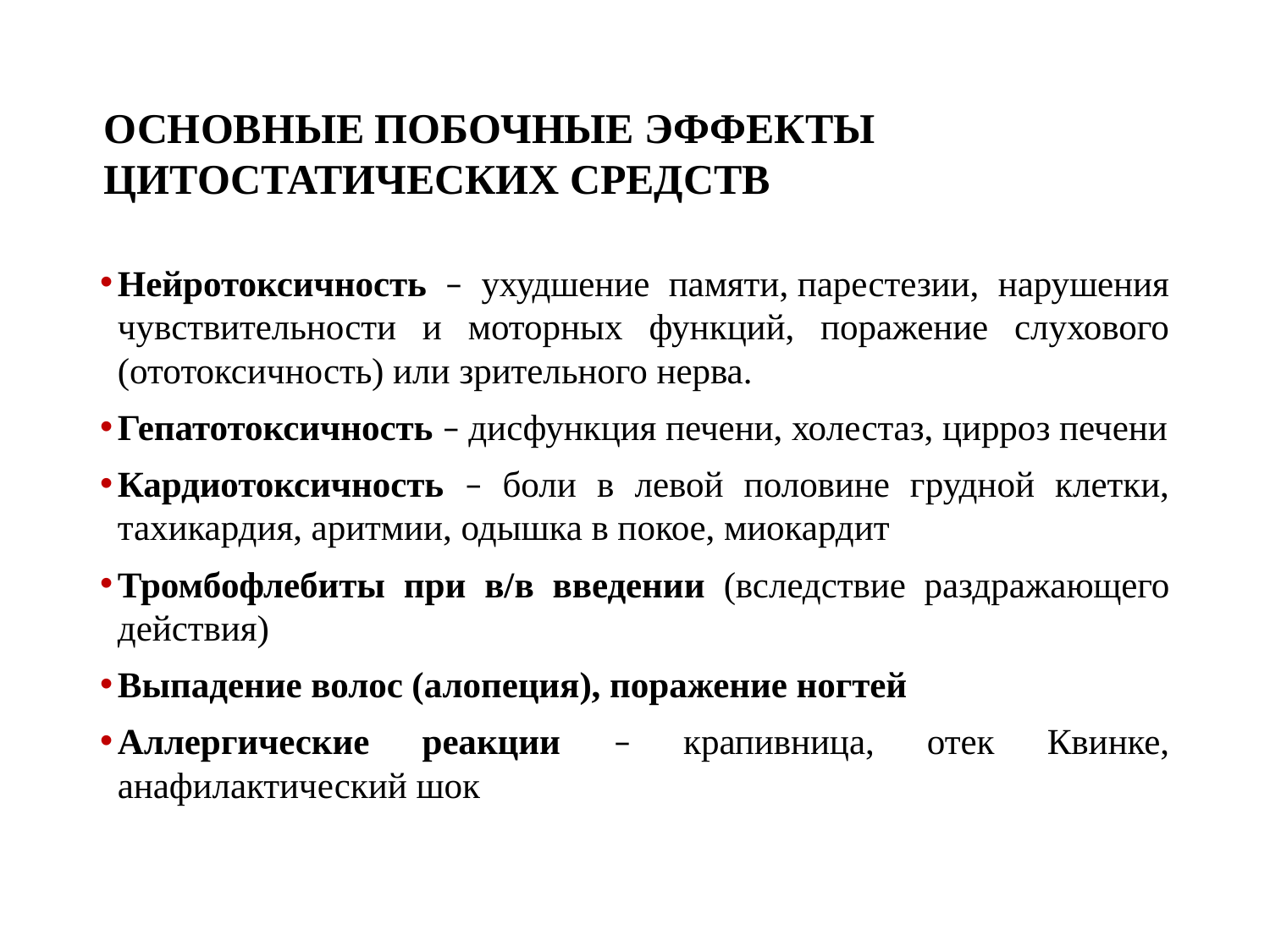

ОСНОВНЫЕ ПОБОЧНЫЕ ЭФФЕКТЫ
ЦИТОСТАТИЧЕСКИХ СРЕДСТВ

Нейротоксичность – ухудшение памяти, парестезии, нарушения чувствительности и моторных функций, поражение слухового (ототоксичность) или зрительного нерва.
Гепатотоксичность – дисфункция печени, холестаз, цирроз печени
Кардиотоксичность – боли в левой половине грудной клетки, тахикардия, аритмии, одышка в покое, миокардит
Тромбофлебиты при в/в введении (вследствие раздражающего действия)
Выпадение волос (алопеция), поражение ногтей
Аллергические реакции – крапивница, отек Квинке, анафилактический шок